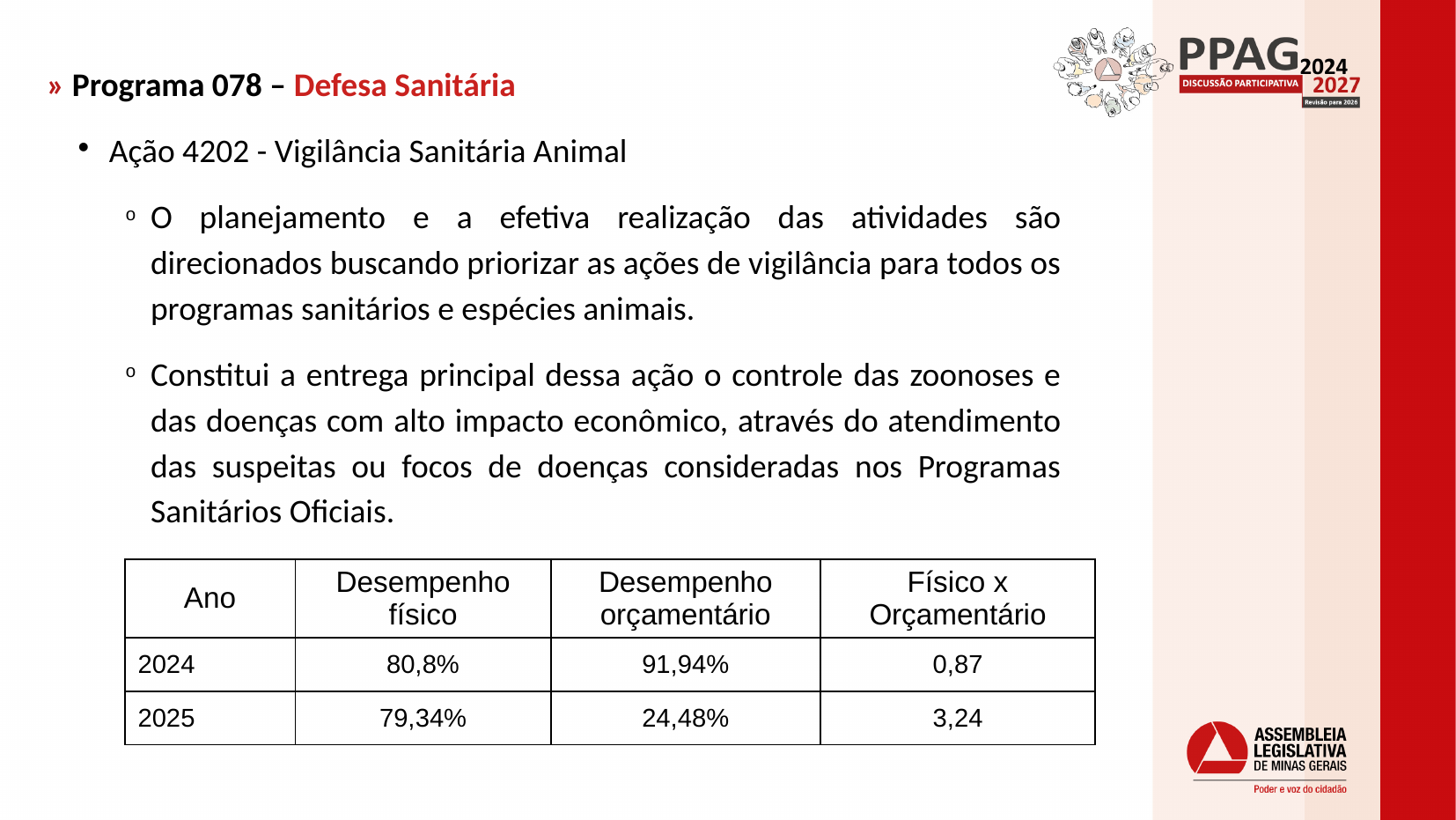

» Programa 078 – Defesa Sanitária
Ação 4202 - Vigilância Sanitária Animal
O planejamento e a efetiva realização das atividades são direcionados buscando priorizar as ações de vigilância para todos os programas sanitários e espécies animais.
Constitui a entrega principal dessa ação o controle das zoonoses e das doenças com alto impacto econômico, através do atendimento das suspeitas ou focos de doenças consideradas nos Programas Sanitários Oficiais.

| Ano | Desempenho físico | Desempenho orçamentário | Físico x Orçamentário |
| --- | --- | --- | --- |
| 2024 | 80,8% | 91,94% | 0,87 |
| 2025 | 79,34% | 24,48% | 3,24 |